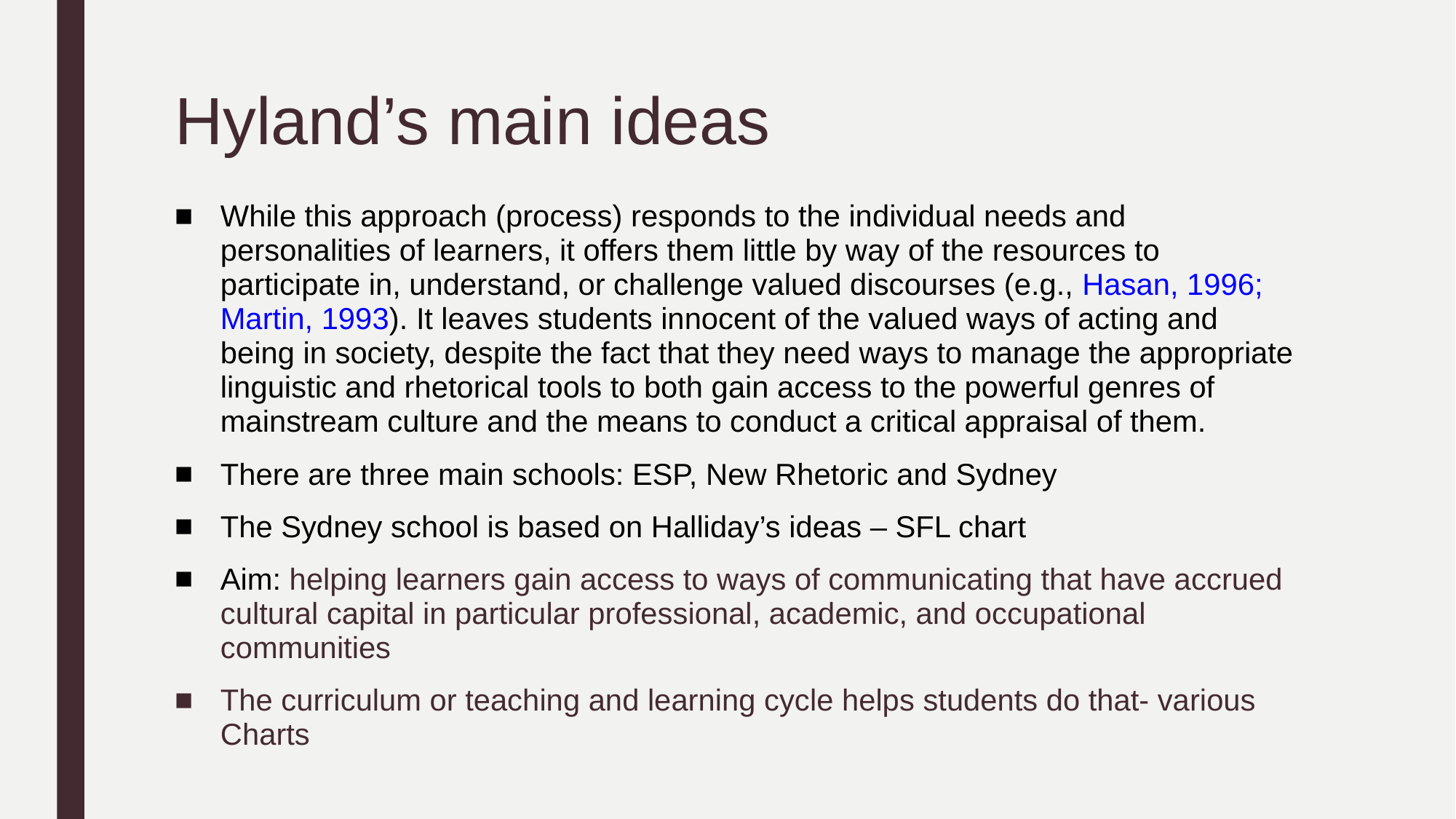

# Hyland’s main ideas
While this approach (process) responds to the individual needs and personalities of learners, it offers them little by way of the resources to participate in, understand, or challenge valued discourses (e.g., Hasan, 1996; Martin, 1993). It leaves students innocent of the valued ways of acting and being in society, despite the fact that they need ways to manage the appropriate linguistic and rhetorical tools to both gain access to the powerful genres of mainstream culture and the means to conduct a critical appraisal of them.
There are three main schools: ESP, New Rhetoric and Sydney
The Sydney school is based on Halliday’s ideas – SFL chart
Aim: helping learners gain access to ways of communicating that have accrued cultural capital in particular professional, academic, and occupational communities
The curriculum or teaching and learning cycle helps students do that- various Charts